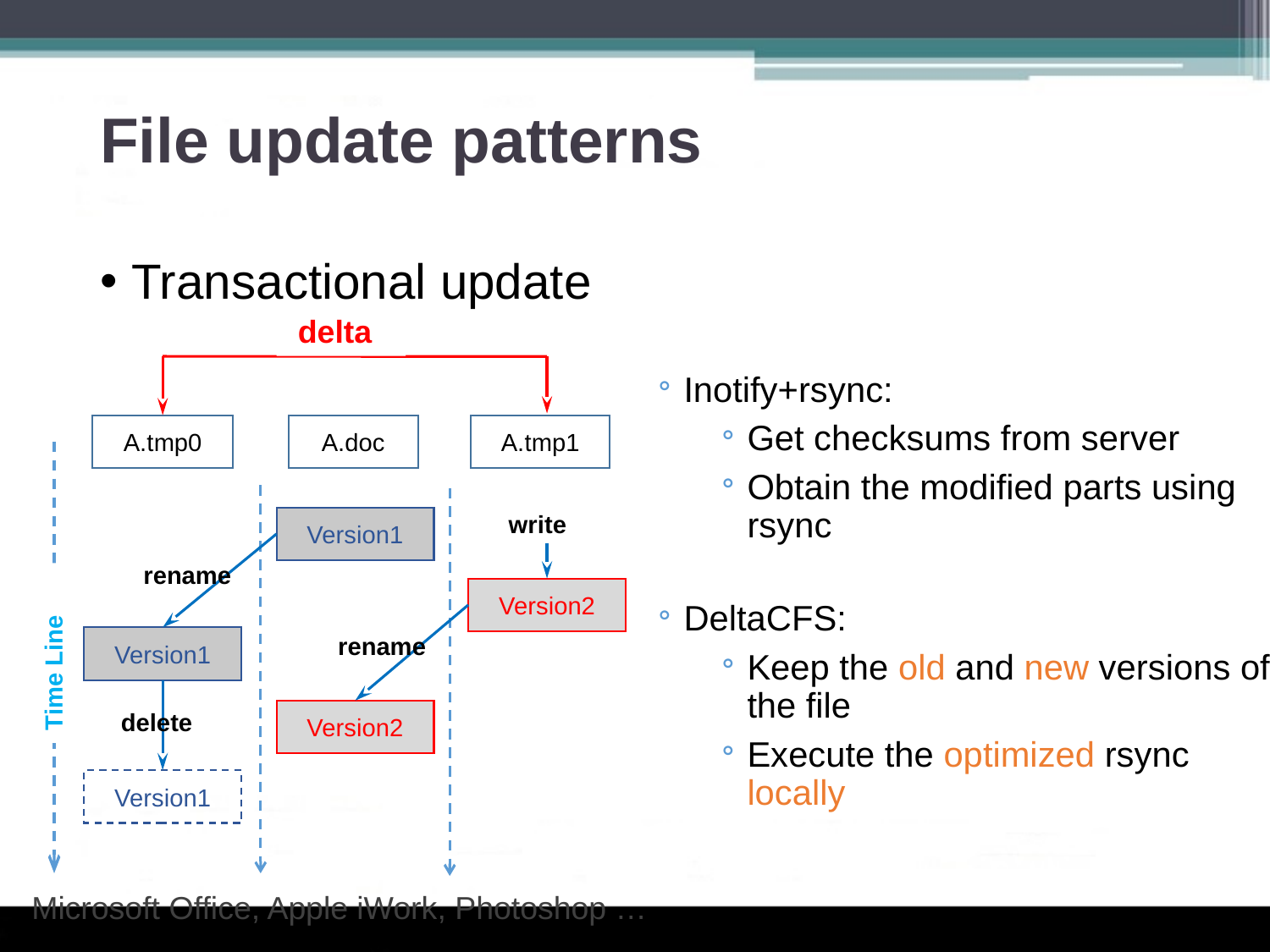

# File update patterns
Transactional update
 delta
Inotify+rsync:
Get checksums from server
Obtain the modified parts using rsync

DeltaCFS:
Keep the old and new versions of the file
Execute the optimized rsync locally
A.tmp0
A.doc
A.tmp1
write
Version2
Version1
rename
Version1
rename
Version2
Time Line
delete
Version1
Microsoft Office, Apple iWork, Photoshop …